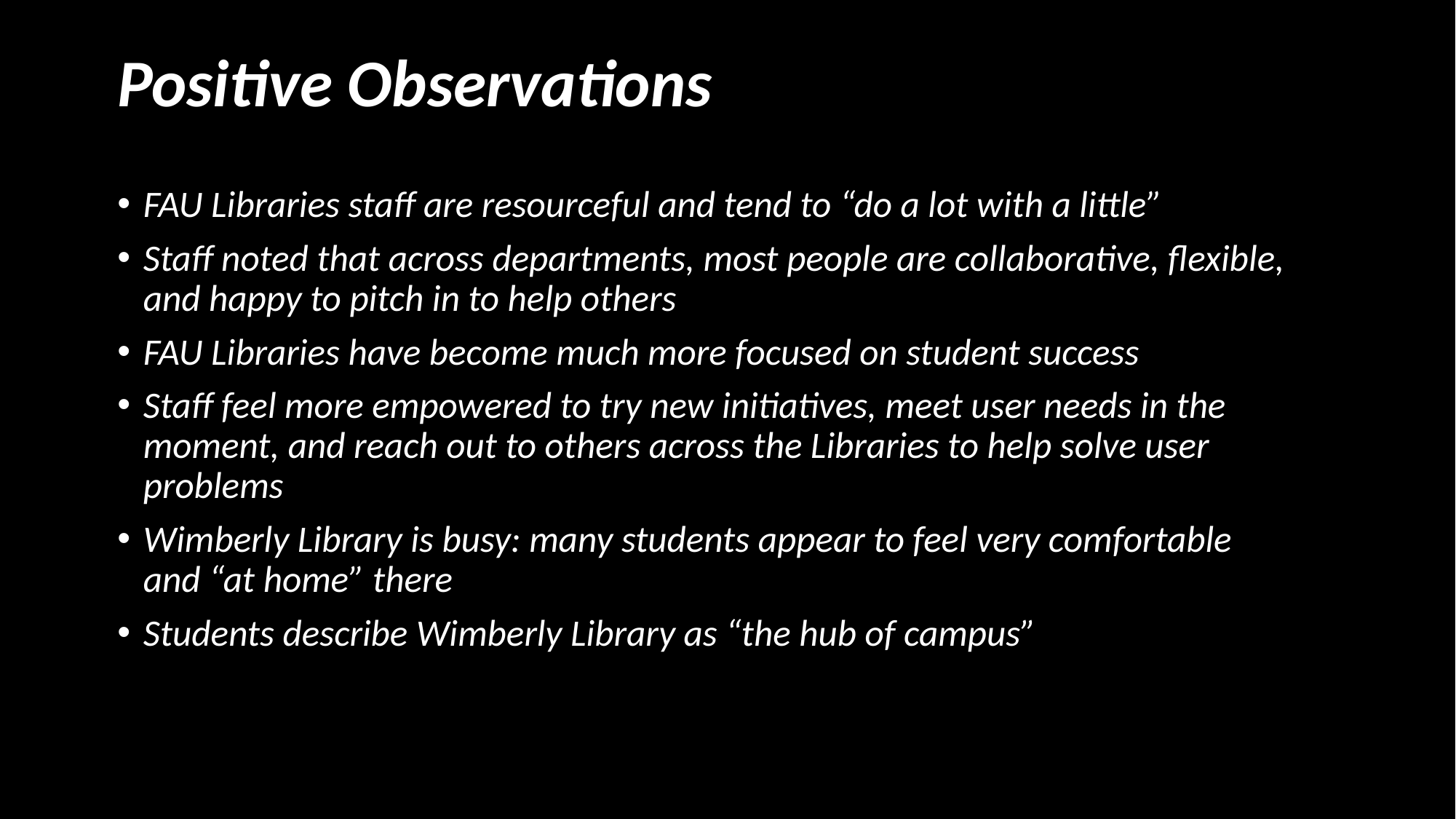

# Positive Observations
FAU Libraries staff are resourceful and tend to “do a lot with a little”
Staff noted that across departments, most people are collaborative, flexible, and happy to pitch in to help others
FAU Libraries have become much more focused on student success
Staff feel more empowered to try new initiatives, meet user needs in the moment, and reach out to others across the Libraries to help solve user problems
Wimberly Library is busy: many students appear to feel very comfortable and “at home” there
Students describe Wimberly Library as “the hub of campus”